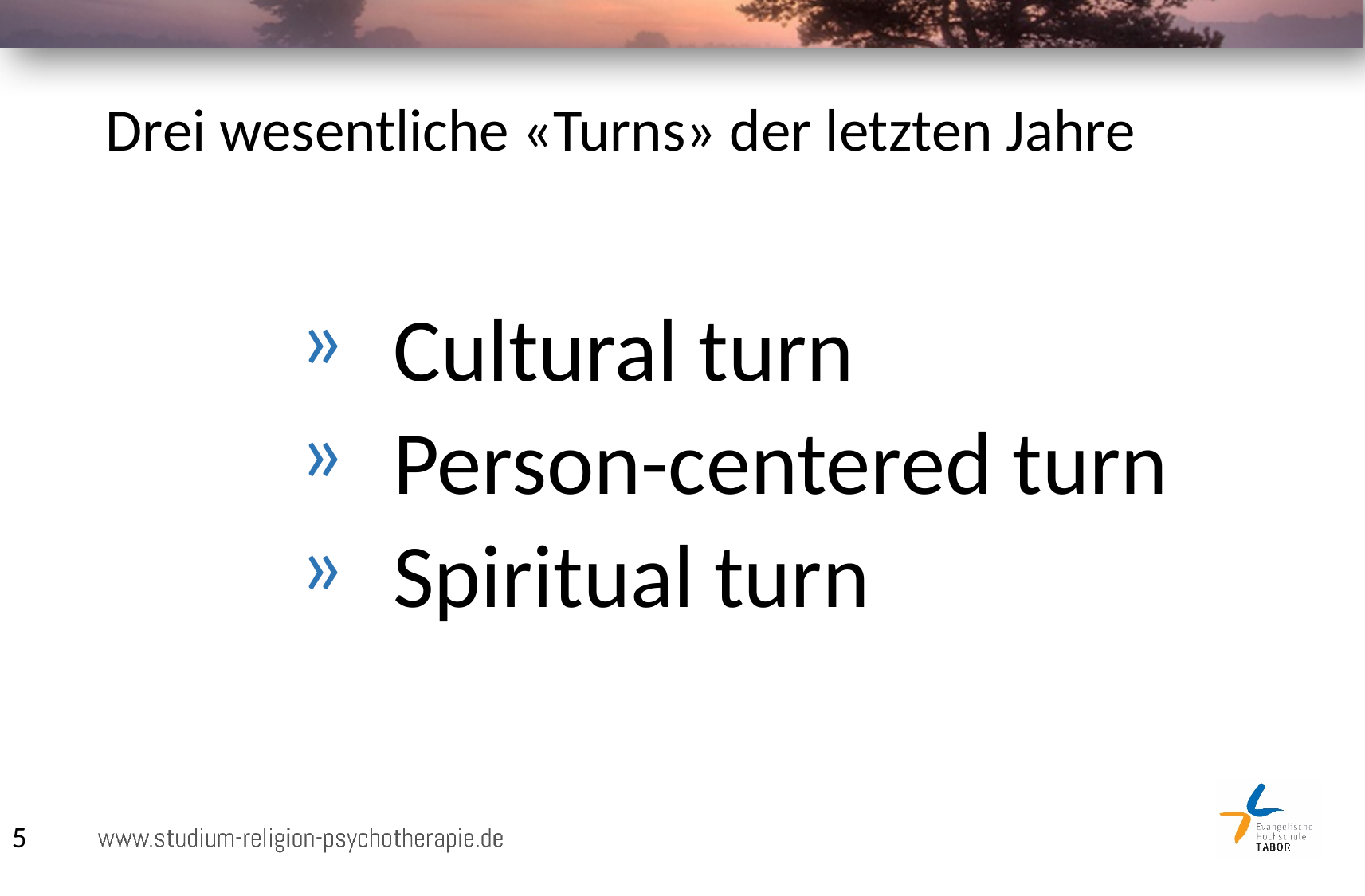

# Drei wesentliche «Turns» der letzten Jahre
Cultural turn
Person-centered turn
Spiritual turn